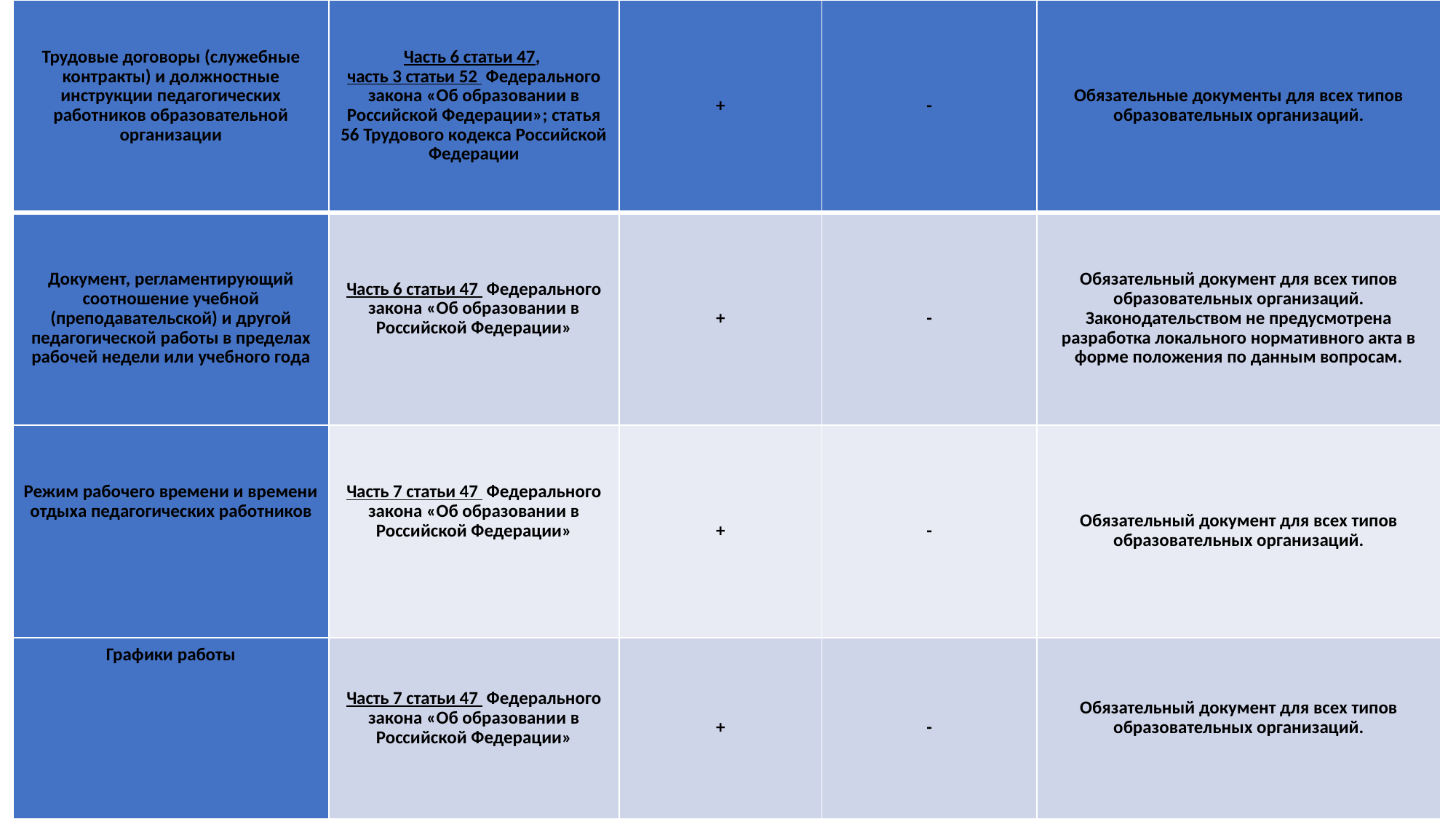

| Трудовые договоры (служебные контракты) и должностные инструкции педагогических работников образовательной организации | Часть 6 статьи 47, часть 3 статьи 52 Федерального закона «Об образовании в Российской Федерации»; статья 56 Трудового кодекса Российской Федерации | + | - | Обязательные документы для всех типов образовательных организаций. |
| --- | --- | --- | --- | --- |
| Документ, регламентирующий соотношение учебной (преподавательской) и другой педагогической работы в пределах рабочей недели или учебного года | Часть 6 статьи 47 Федерального закона «Об образовании в Российской Федерации» | + | - | Обязательный документ для всех типов образовательных организаций. Законодательством не предусмотрена разработка локального нормативного акта в форме положения по данным вопросам. |
| Режим рабочего времени и времени отдыха педагогических работников | Часть 7 статьи 47 Федерального закона «Об образовании в Российской Федерации» | + | - | Обязательный документ для всех типов образовательных организаций. |
| Графики работы | Часть 7 статьи 47 Федерального закона «Об образовании в Российской Федерации» | + | - | Обязательный документ для всех типов образовательных организаций. |